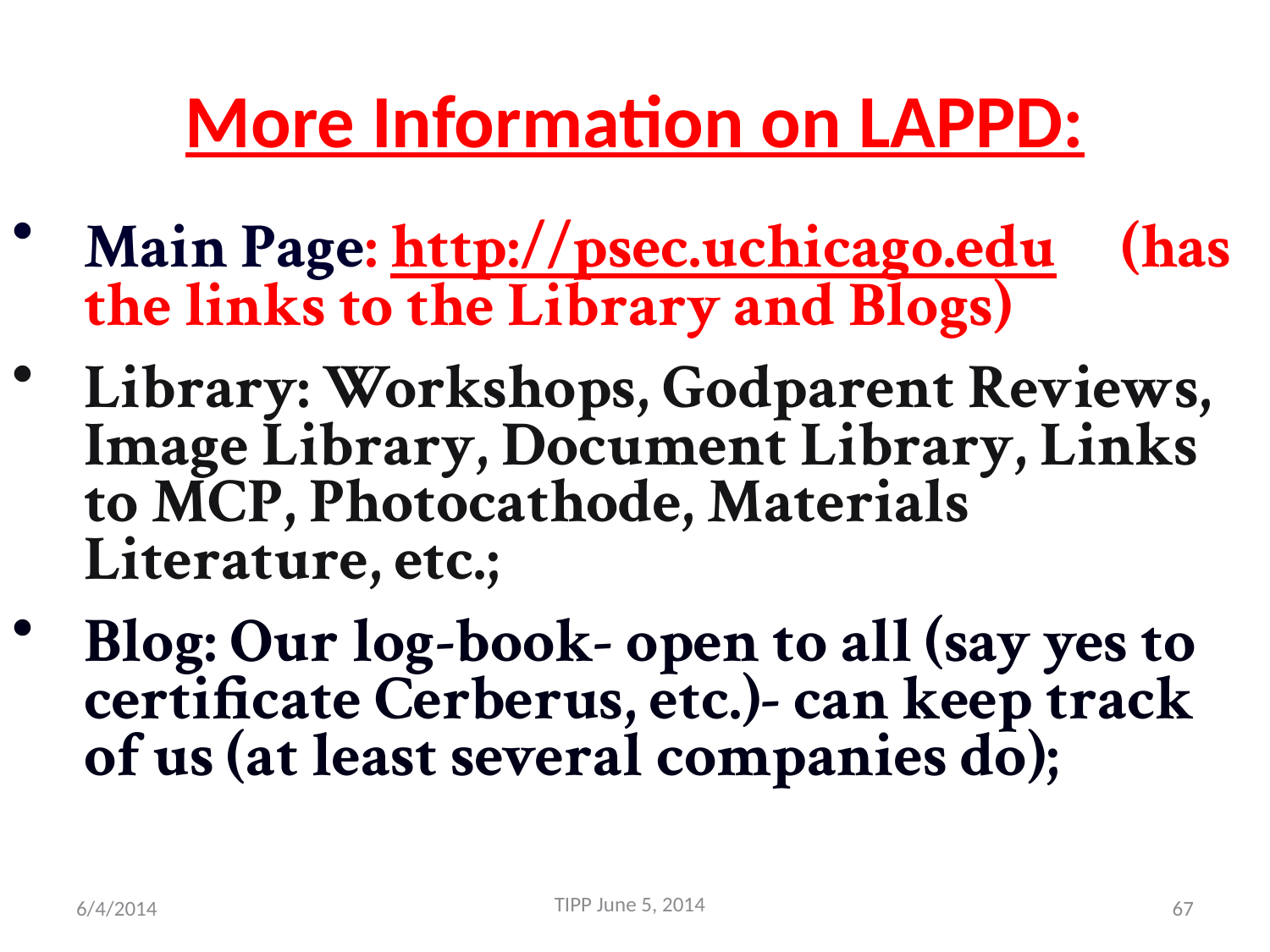

# More Information on LAPPD:
Main Page: http://psec.uchicago.edu     (has the links to the Library and Blogs)
Library: Workshops, Godparent Reviews, Image Library, Document Library, Links to MCP, Photocathode, Materials Literature, etc.;
Blog: Our log-book- open to all (say yes to certificate Cerberus, etc.)- can keep track of us (at least several companies do);
TIPP June 5, 2014
6/4/2014
67